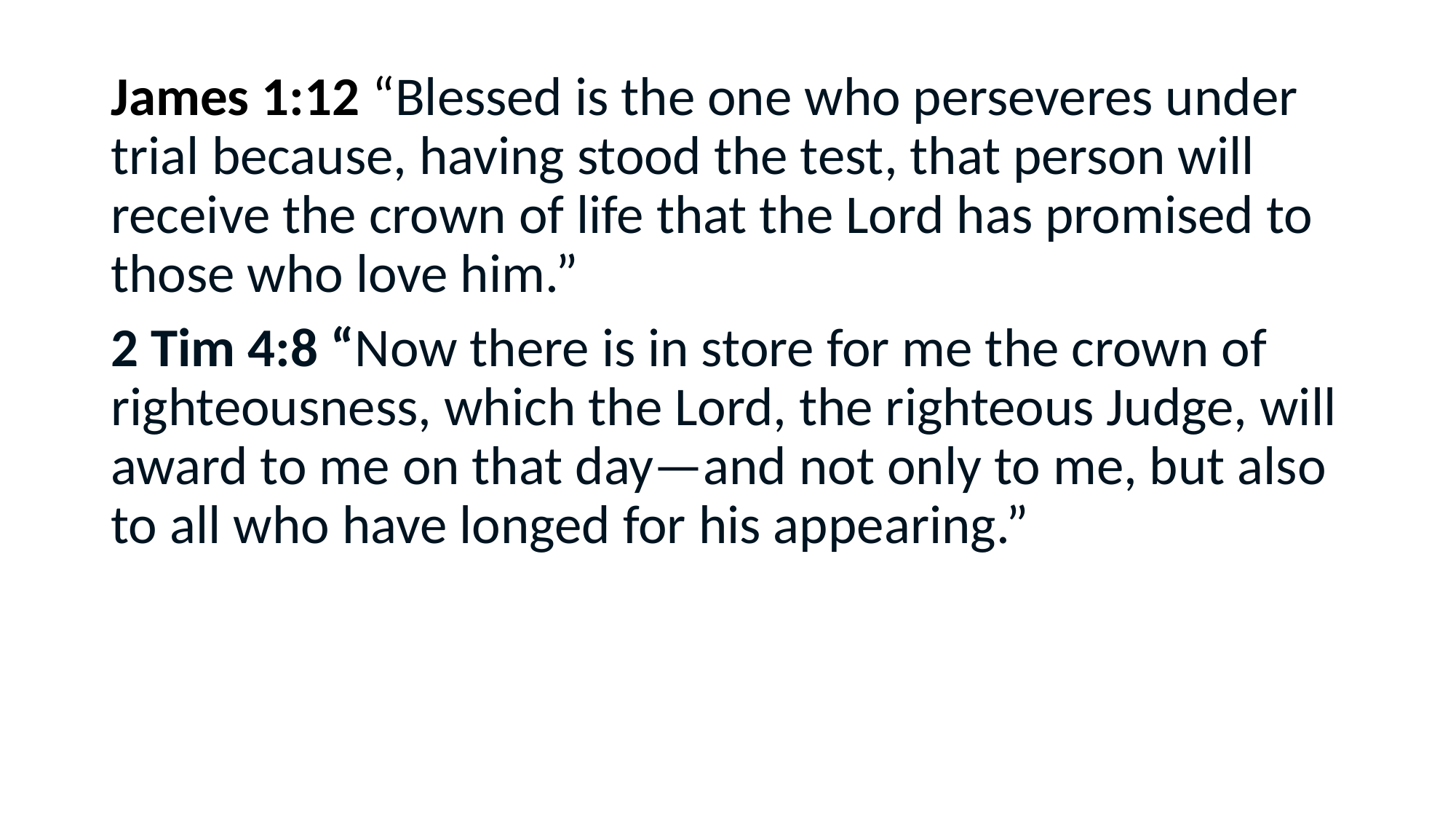

#
James 1:12 “Blessed is the one who perseveres under trial because, having stood the test, that person will receive the crown of life that the Lord has promised to those who love him.”
2 Tim 4:8 “Now there is in store for me the crown of righteousness, which the Lord, the righteous Judge, will award to me on that day—and not only to me, but also to all who have longed for his appearing.”